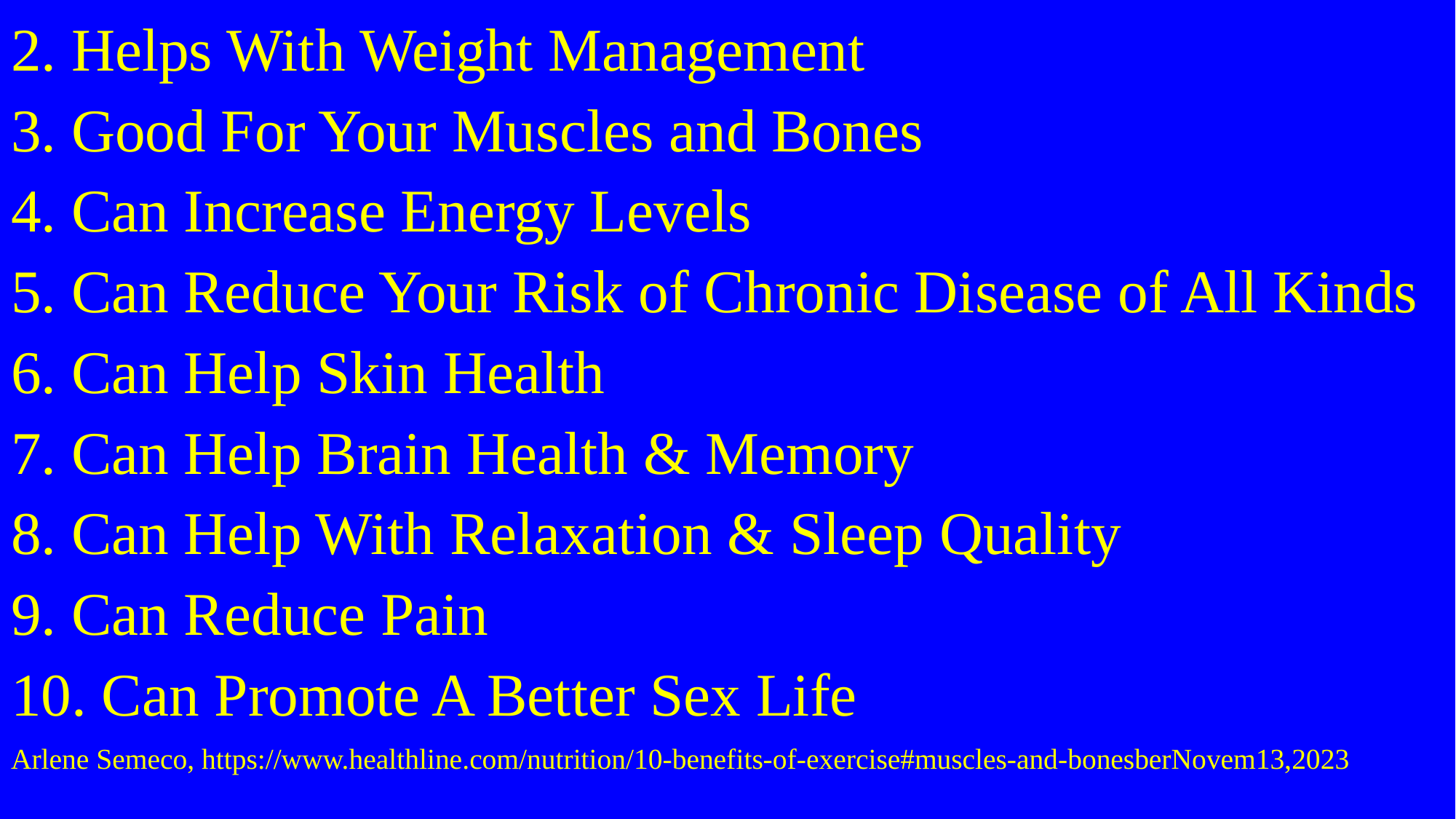

2. Helps With Weight Management
3. Good For Your Muscles and Bones
4. Can Increase Energy Levels
5. Can Reduce Your Risk of Chronic Disease of All Kinds
6. Can Help Skin Health
7. Can Help Brain Health & Memory
8. Can Help With Relaxation & Sleep Quality
9. Can Reduce Pain
10. Can Promote A Better Sex Life
Arlene Semeco, https://www.healthline.com/nutrition/10-benefits-of-exercise#muscles-and-bonesberNovem13,2023